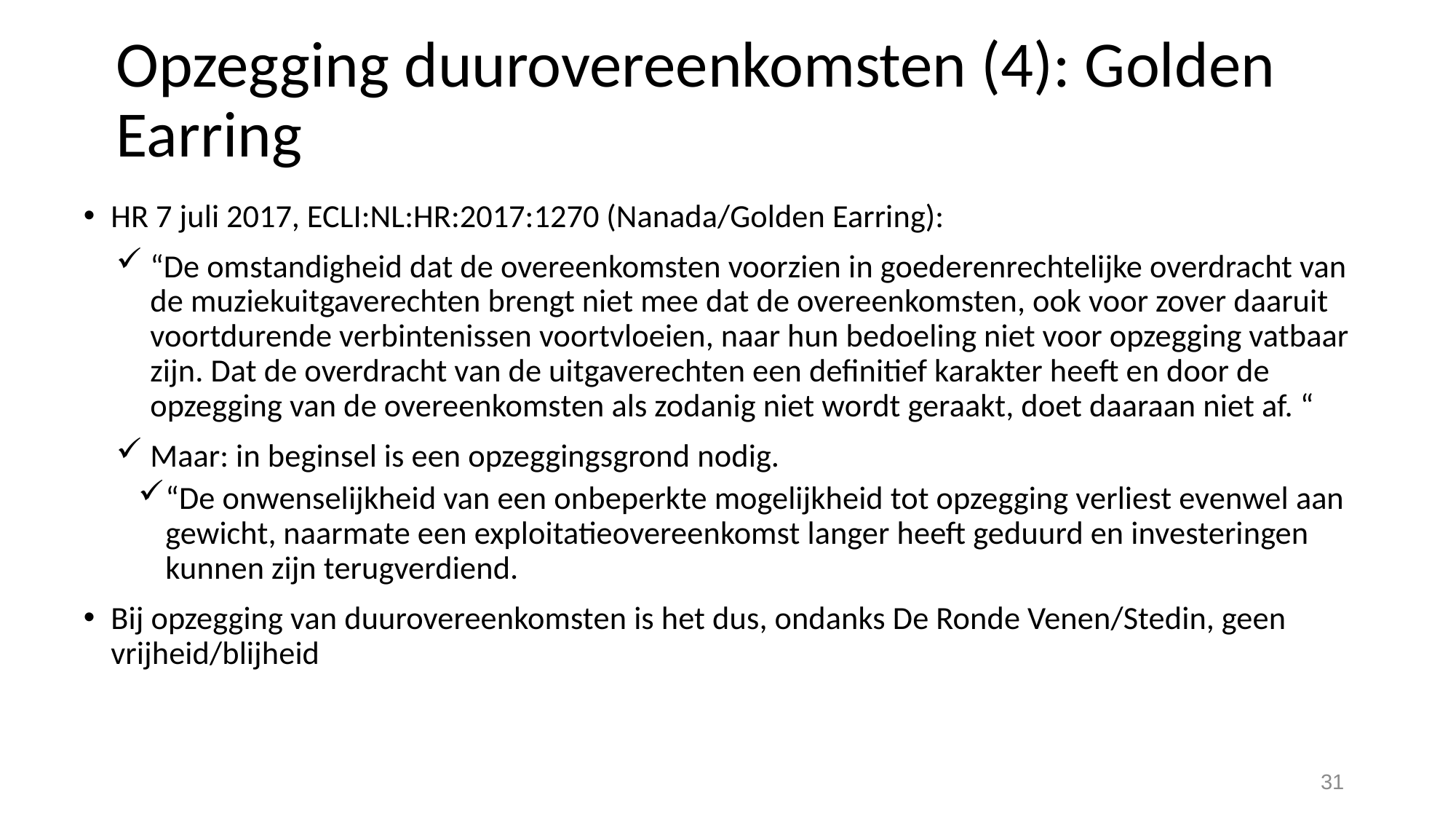

# Opzegging duurovereenkomsten (4): Golden Earring
HR 7 juli 2017, ECLI:NL:HR:2017:1270 (Nanada/Golden Earring):
“De omstandigheid dat de overeenkomsten voorzien in goederenrechtelijke overdracht van de muziekuitgaverechten brengt niet mee dat de overeenkomsten, ook voor zover daaruit voortdurende verbintenissen voortvloeien, naar hun bedoeling niet voor opzegging vatbaar zijn. Dat de overdracht van de uitgaverechten een definitief karakter heeft en door de opzegging van de overeenkomsten als zodanig niet wordt geraakt, doet daaraan niet af. “
Maar: in beginsel is een opzeggingsgrond nodig.
“De onwenselijkheid van een onbeperkte mogelijkheid tot opzegging verliest evenwel aan gewicht, naarmate een exploitatieovereenkomst langer heeft geduurd en investeringen kunnen zijn terugverdiend.
Bij opzegging van duurovereenkomsten is het dus, ondanks De Ronde Venen/Stedin, geen vrijheid/blijheid

31